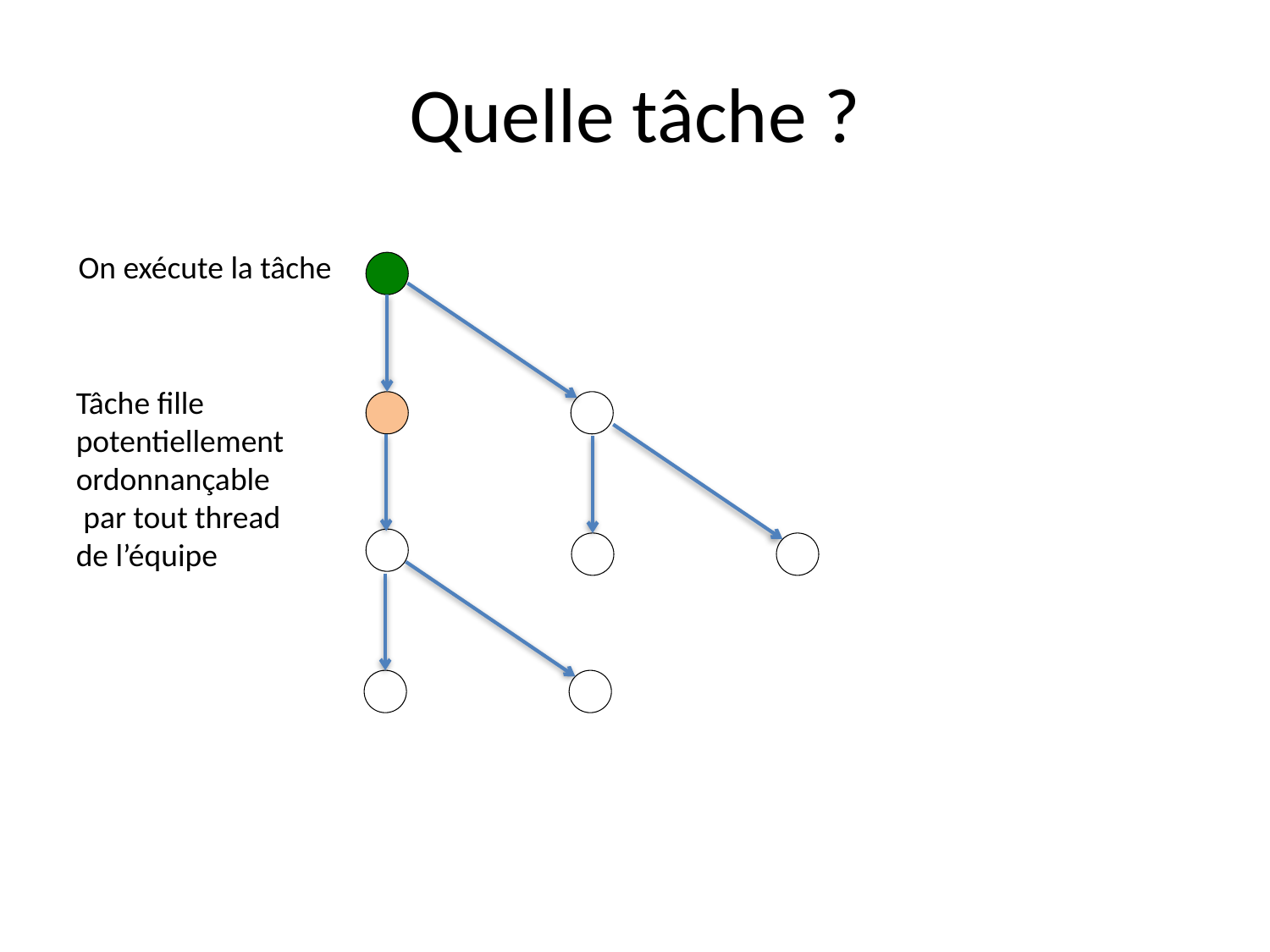

# Quelle tâche ?
On exécute la tâche

Tâche fille
potentiellement
ordonnançable
 par tout thread
de l’équipe